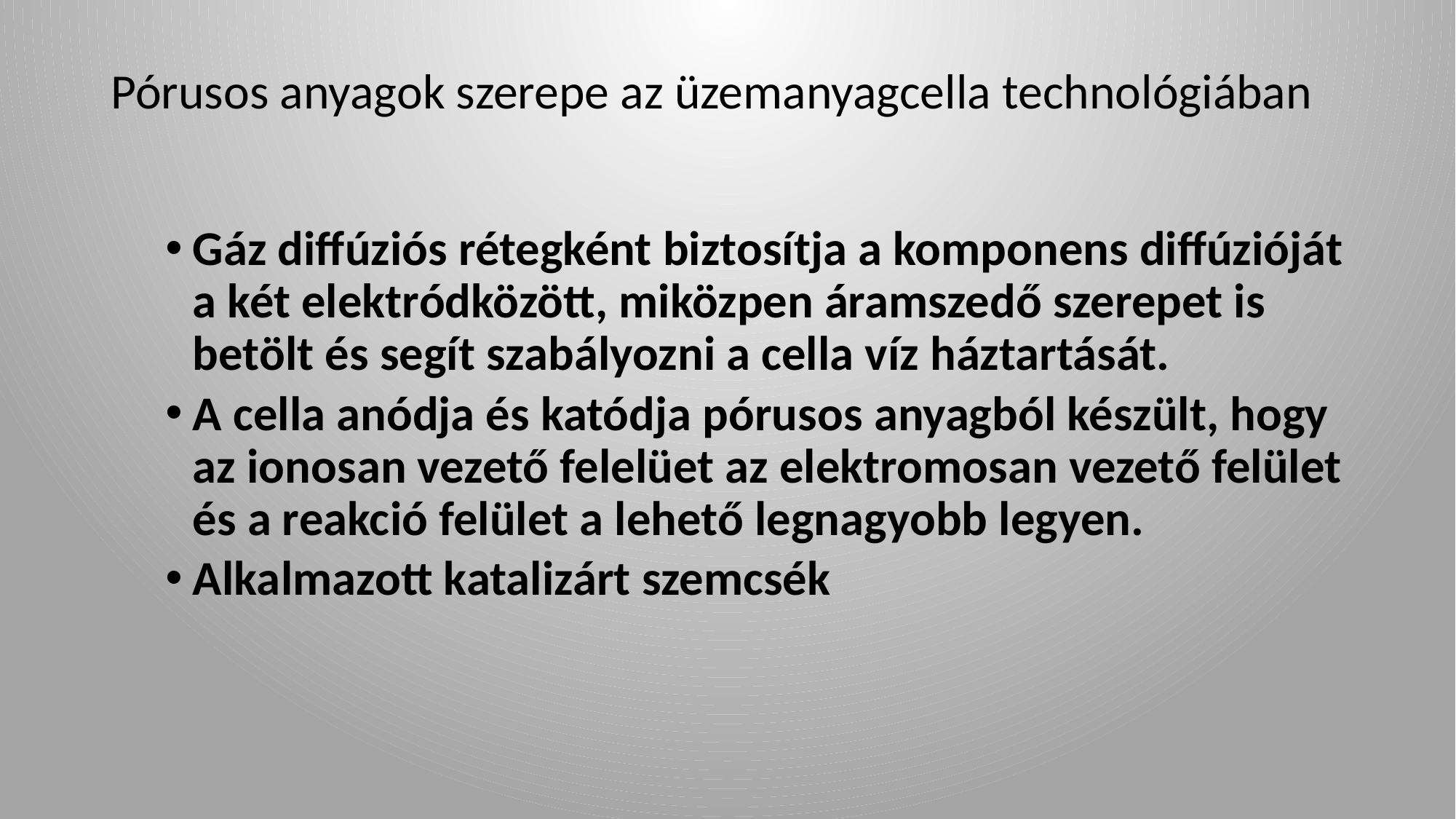

# Pórusos anyagok szerepe az üzemanyagcella technológiában
Gáz diffúziós rétegként biztosítja a komponens diffúzióját a két elektródközött, miközpen áramszedő szerepet is betölt és segít szabályozni a cella víz háztartását.
A cella anódja és katódja pórusos anyagból készült, hogy az ionosan vezető felelüet az elektromosan vezető felület és a reakció felület a lehető legnagyobb legyen.
Alkalmazott katalizárt szemcsék